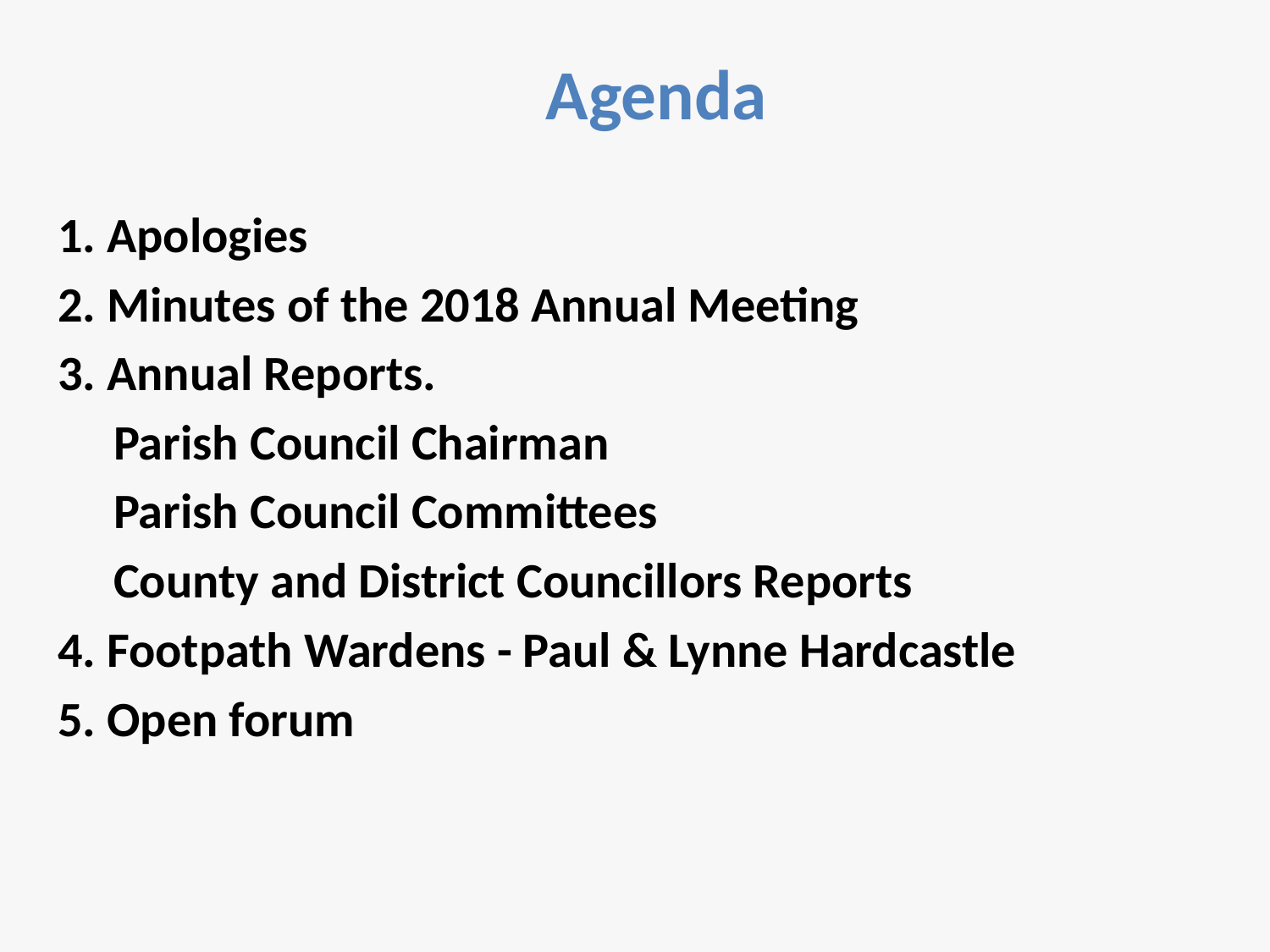

# Agenda

1. Apologies
2. Minutes of the 2018 Annual Meeting
3. Annual Reports.
     Parish Council Chairman
     Parish Council Committees
     County and District Councillors Reports
4. Footpath Wardens - Paul & Lynne Hardcastle
5. Open forum